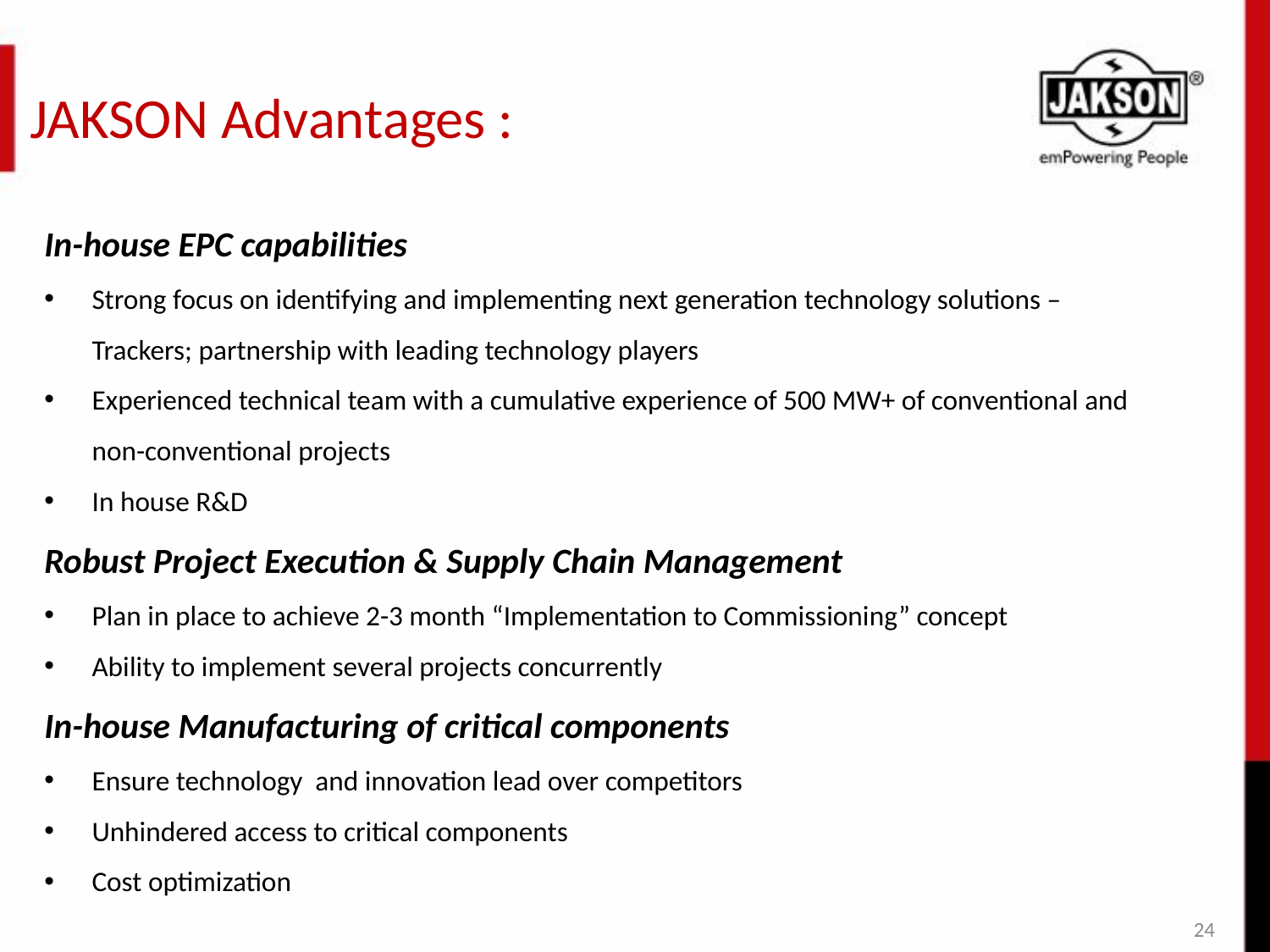

# JAKSON Advantages :
In-house EPC capabilities
Strong focus on identifying and implementing next generation technology solutions – Trackers; partnership with leading technology players
Experienced technical team with a cumulative experience of 500 MW+ of conventional and non-conventional projects
In house R&D
Robust Project Execution & Supply Chain Management
Plan in place to achieve 2-3 month “Implementation to Commissioning” concept
Ability to implement several projects concurrently
In-house Manufacturing of critical components
Ensure technology  and innovation lead over competitors
Unhindered access to critical components
Cost optimization
24